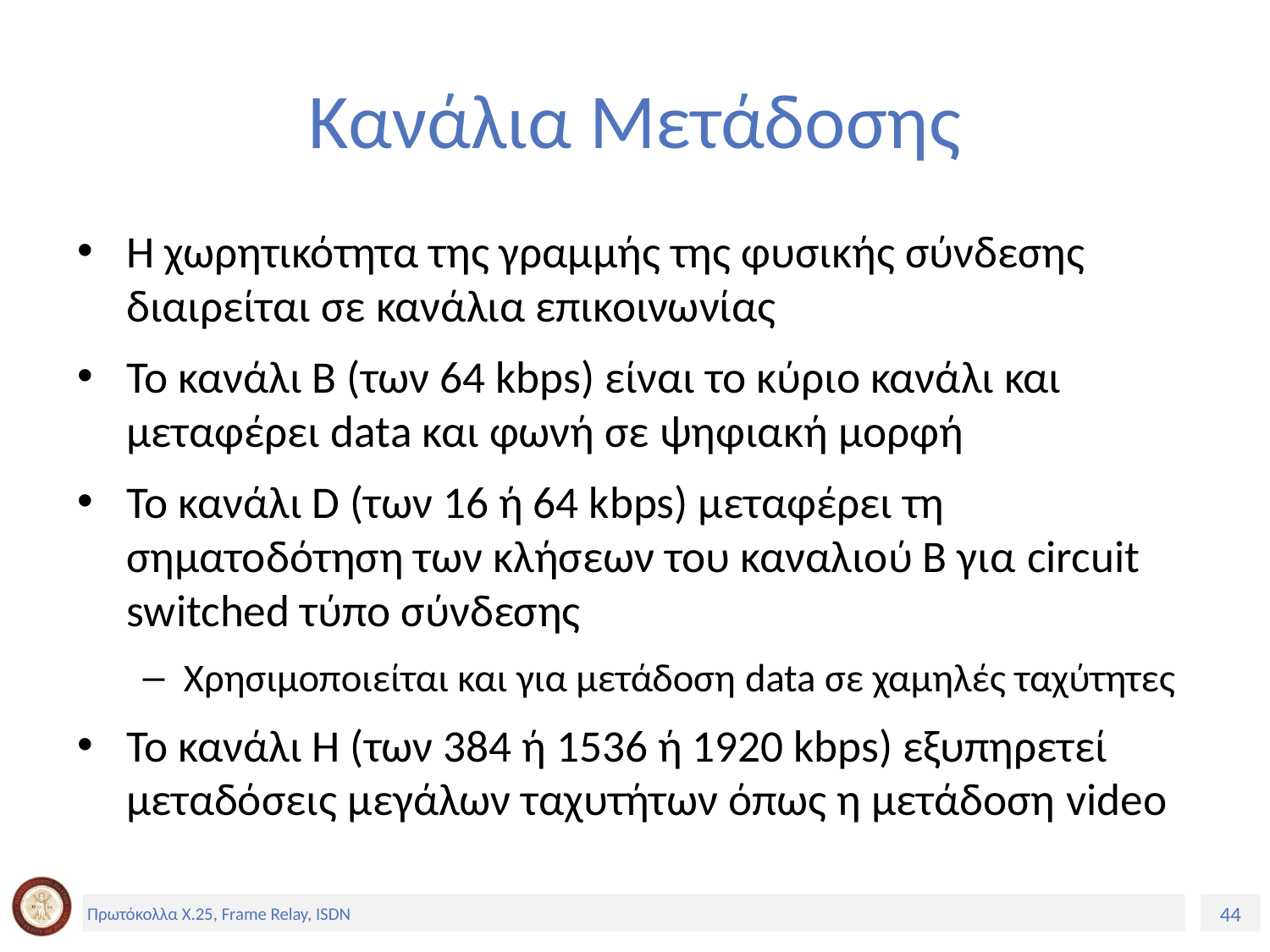

# Κανάλια Μετάδοσης
Η χωρητικότητα της γραμμής της φυσικής σύνδεσης διαιρείται σε κανάλια επικοινωνίας
Το κανάλι Β (των 64 kbps) είναι το κύριο κανάλι και μεταφέρει data και φωνή σε ψηφιακή μορφή
Το κανάλι D (των 16 ή 64 kbps) μεταφέρει τη σηματοδότηση των κλήσεων του καναλιού Β για circuit switched τύπο σύνδεσης
Χρησιμοποιείται και για μετάδοση data σε χαμηλές ταχύτητες
Το κανάλι Η (των 384 ή 1536 ή 1920 kbps) εξυπηρετεί μεταδόσεις μεγάλων ταχυτήτων όπως η μετάδοση video